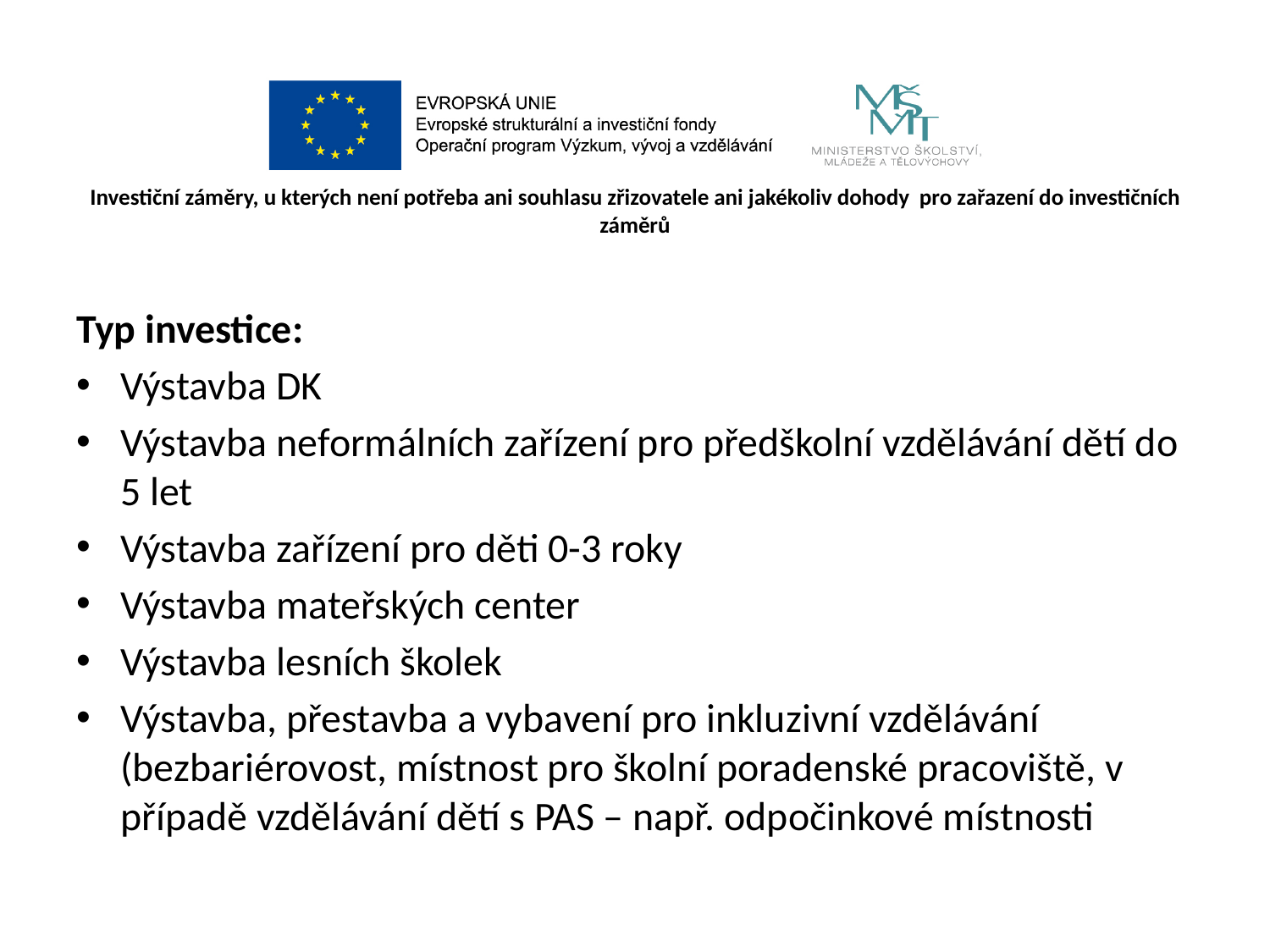

# Investiční záměry, u kterých není potřeba ani souhlasu zřizovatele ani jakékoliv dohody  pro zařazení do investičních záměrů
Typ investice:
Výstavba DK
Výstavba neformálních zařízení pro předškolní vzdělávání dětí do 5 let
Výstavba zařízení pro děti 0-3 roky
Výstavba mateřských center
Výstavba lesních školek
Výstavba, přestavba a vybavení pro inkluzivní vzdělávání (bezbariérovost, místnost pro školní poradenské pracoviště, v případě vzdělávání dětí s PAS – např. odpočinkové místnosti